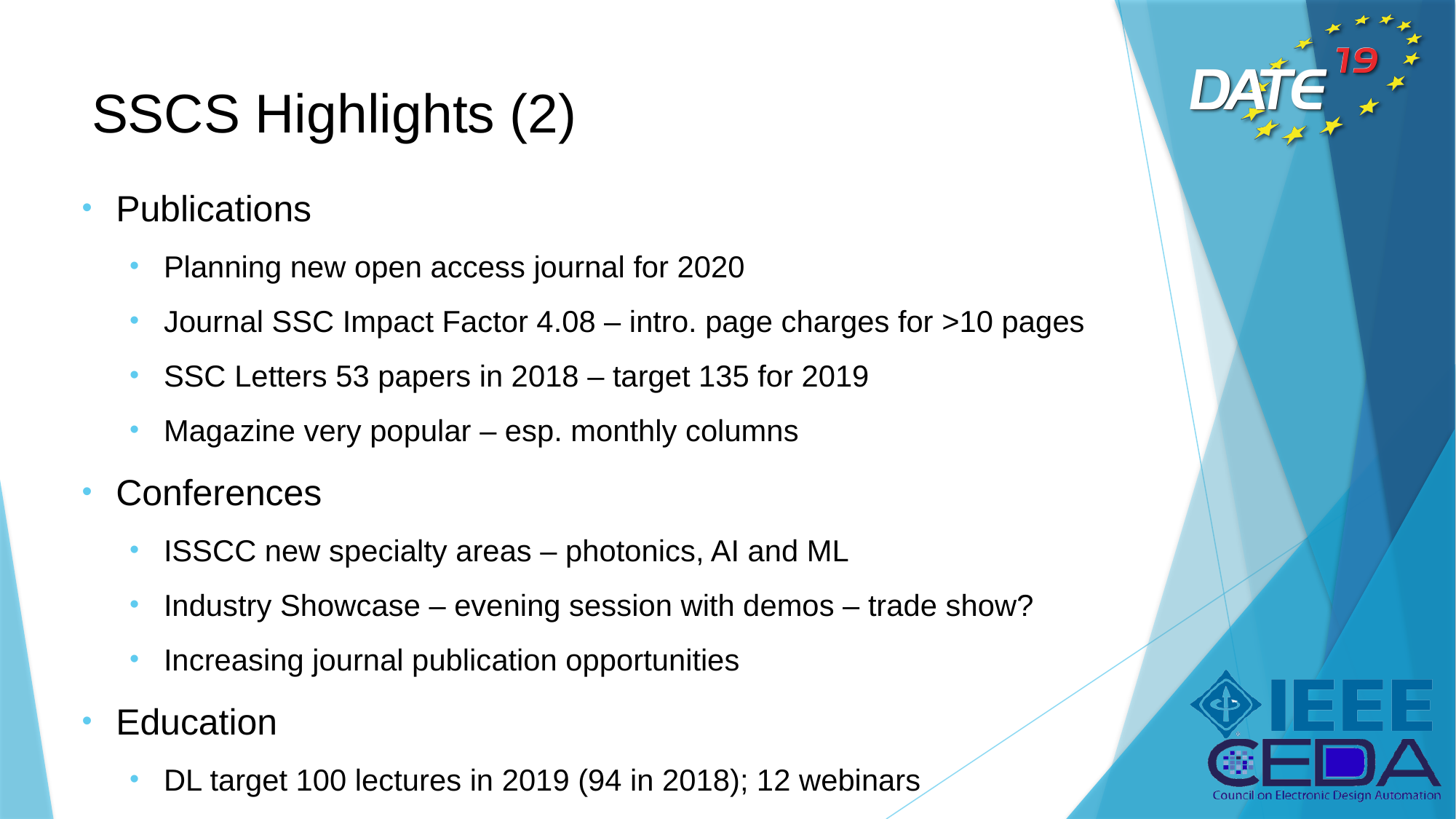

# SSCS Highlights (2)
Publications
Planning new open access journal for 2020
Journal SSC Impact Factor 4.08 – intro. page charges for >10 pages
SSC Letters 53 papers in 2018 – target 135 for 2019
Magazine very popular – esp. monthly columns
Conferences
ISSCC new specialty areas – photonics, AI and ML
Industry Showcase – evening session with demos – trade show?
Increasing journal publication opportunities
Education
DL target 100 lectures in 2019 (94 in 2018); 12 webinars